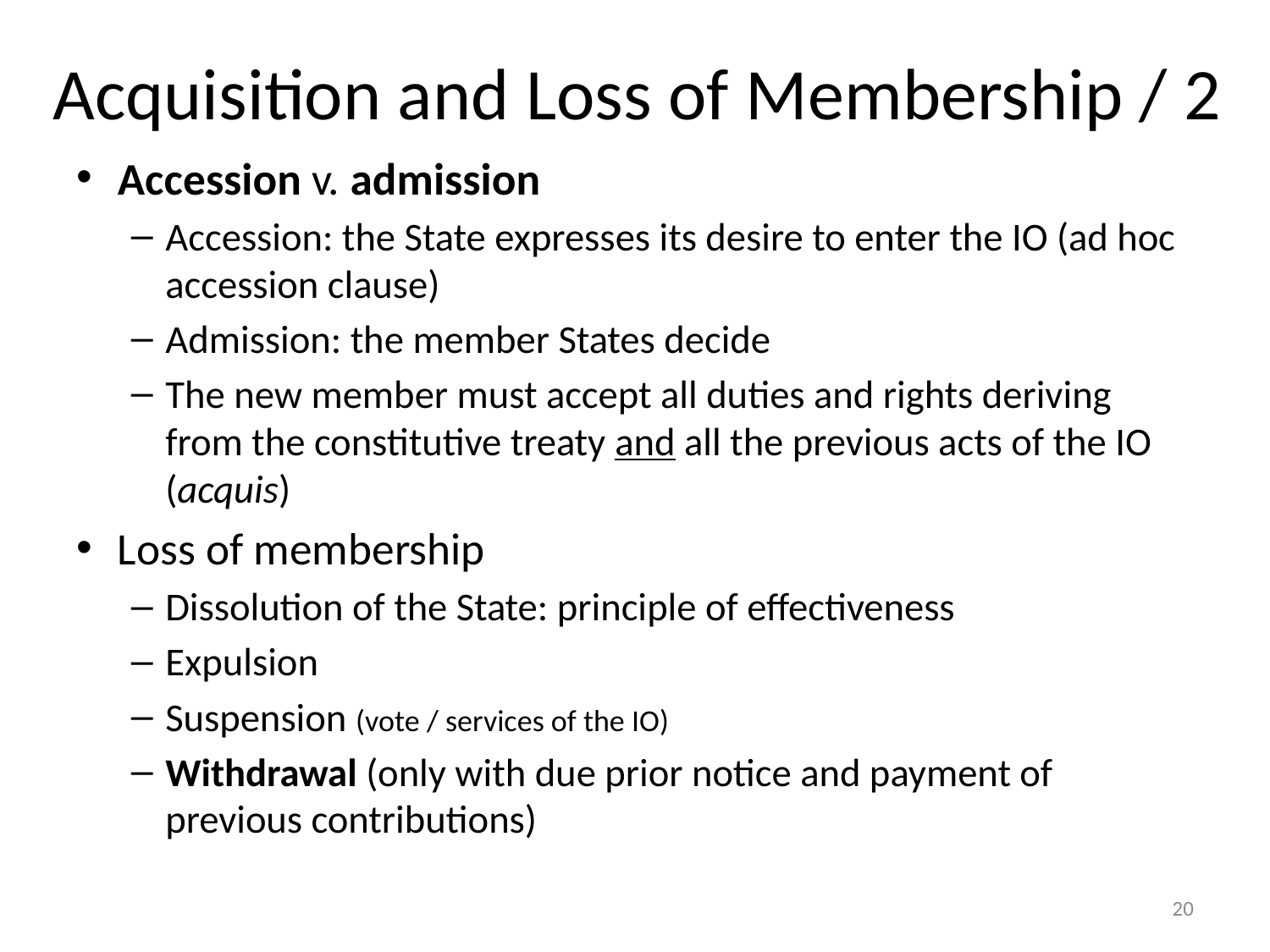

# Acquisition and Loss of Membership / 2
Accession v. admission
Accession: the State expresses its desire to enter the IO (ad hoc accession clause)
Admission: the member States decide
The new member must accept all duties and rights deriving from the constitutive treaty and all the previous acts of the IO (acquis)
Loss of membership
Dissolution of the State: principle of effectiveness
Expulsion
Suspension (vote / services of the IO)
Withdrawal (only with due prior notice and payment of previous contributions)
20